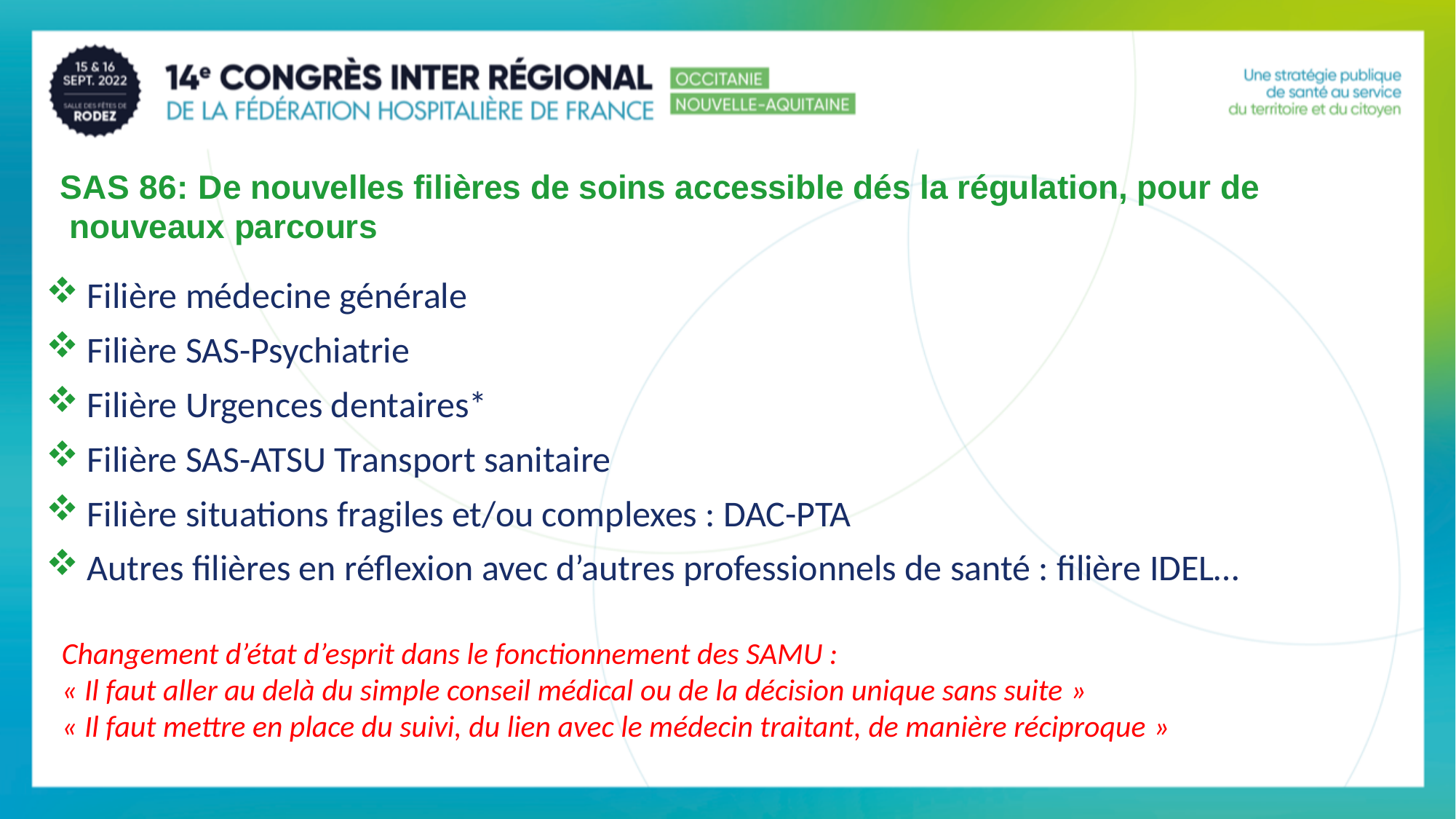

SAS 86: De nouvelles filières de soins accessible dés la régulation, pour de nouveaux parcours

Filière médecine générale
Filière SAS-Psychiatrie
Filière Urgences dentaires*
Filière SAS-ATSU Transport sanitaire
Filière situations fragiles et/ou complexes : DAC-PTA
Autres filières en réflexion avec d’autres professionnels de santé : filière IDEL…

Changement d’état d’esprit dans le fonctionnement des SAMU :
« Il faut aller au delà du simple conseil médical ou de la décision unique sans suite »
« Il faut mettre en place du suivi, du lien avec le médecin traitant, de manière réciproque »